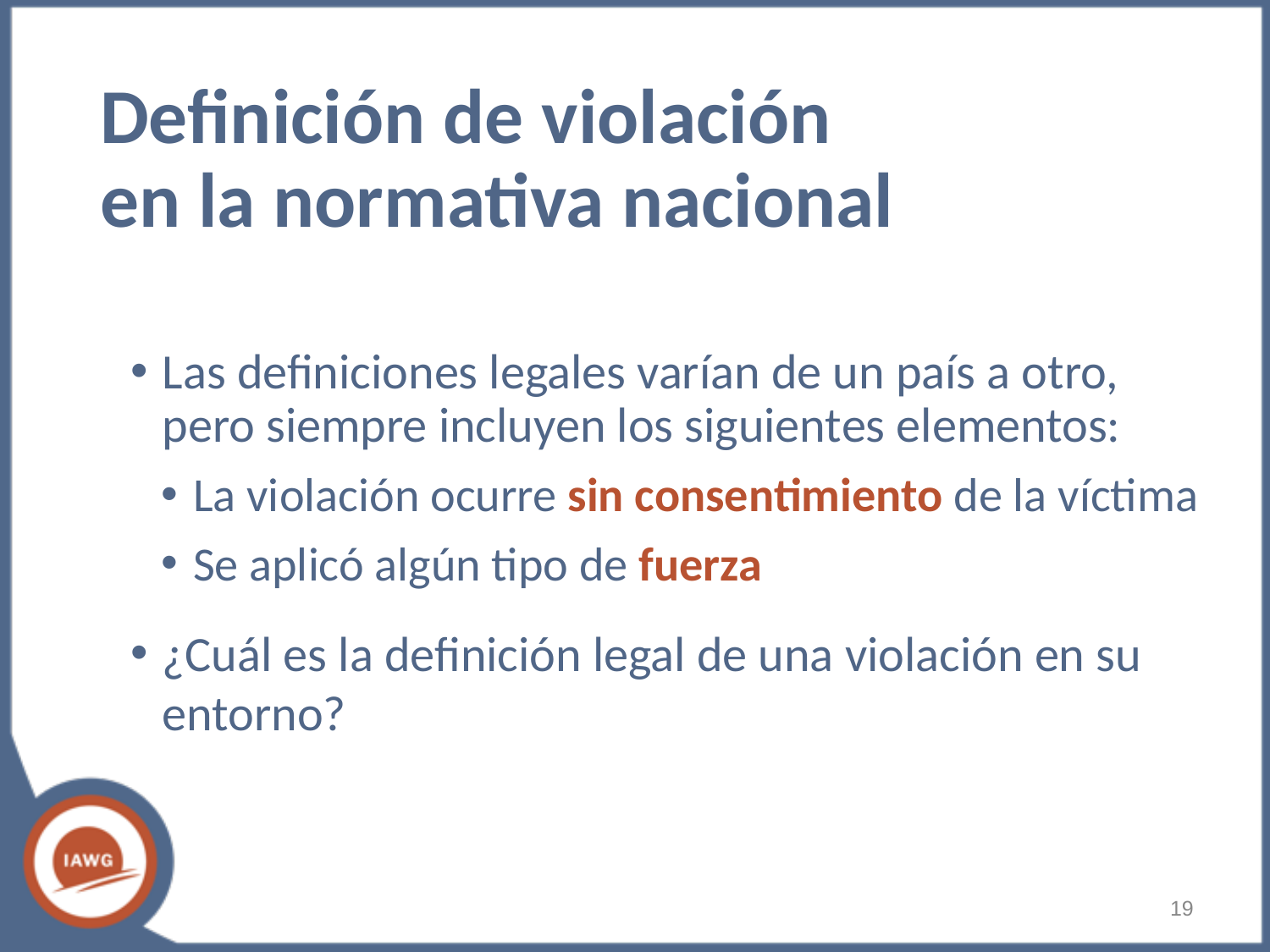

# Definición de violación en la normativa nacional
Las definiciones legales varían de un país a otro, pero siempre incluyen los siguientes elementos:
La violación ocurre sin consentimiento de la víctima
Se aplicó algún tipo de fuerza
¿Cuál es la definición legal de una violación en su entorno?
19